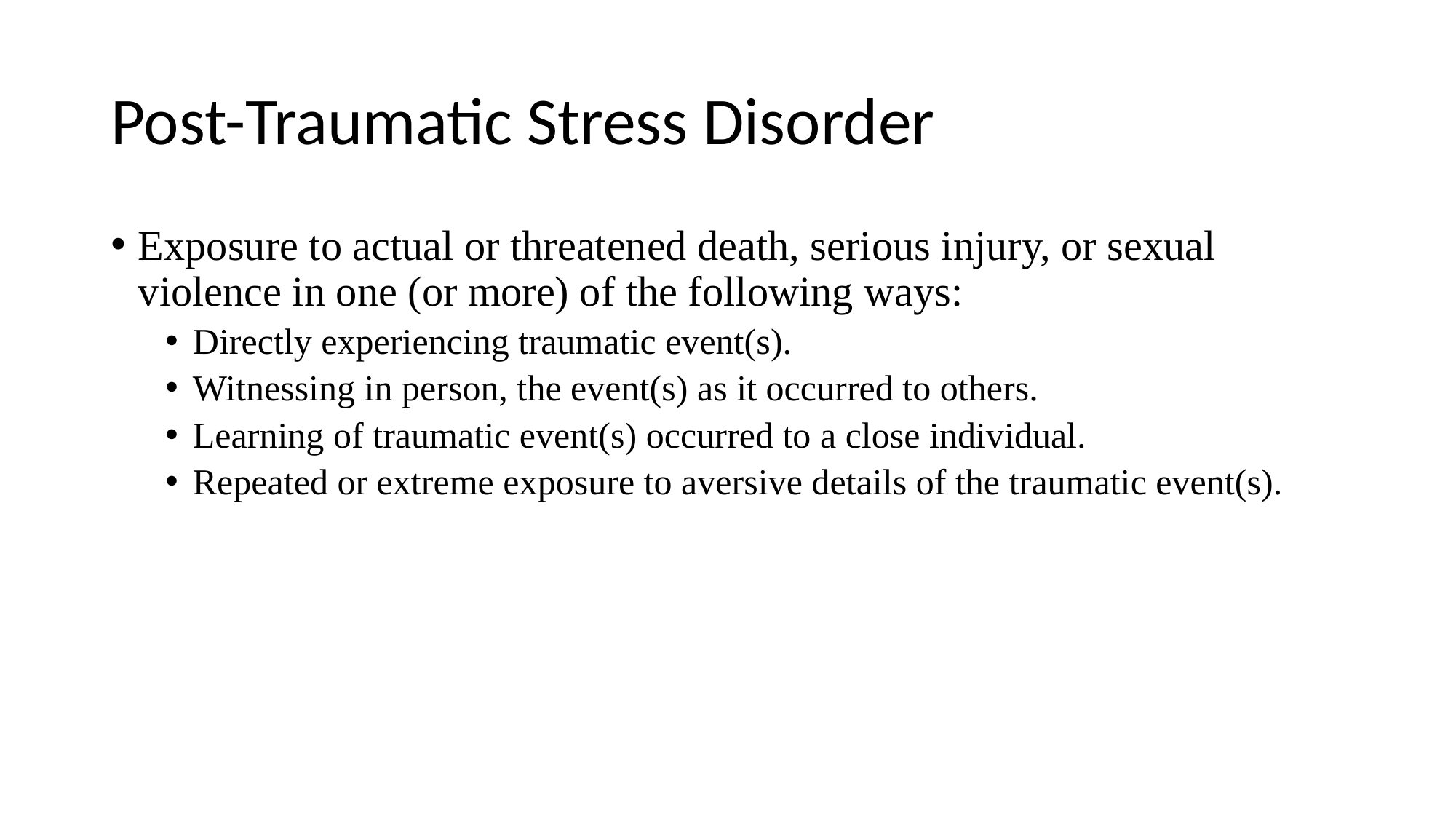

# Post-Traumatic Stress Disorder
Exposure to actual or threatened death, serious injury, or sexual violence in one (or more) of the following ways:
Directly experiencing traumatic event(s).
Witnessing in person, the event(s) as it occurred to others.
Learning of traumatic event(s) occurred to a close individual.
Repeated or extreme exposure to aversive details of the traumatic event(s).